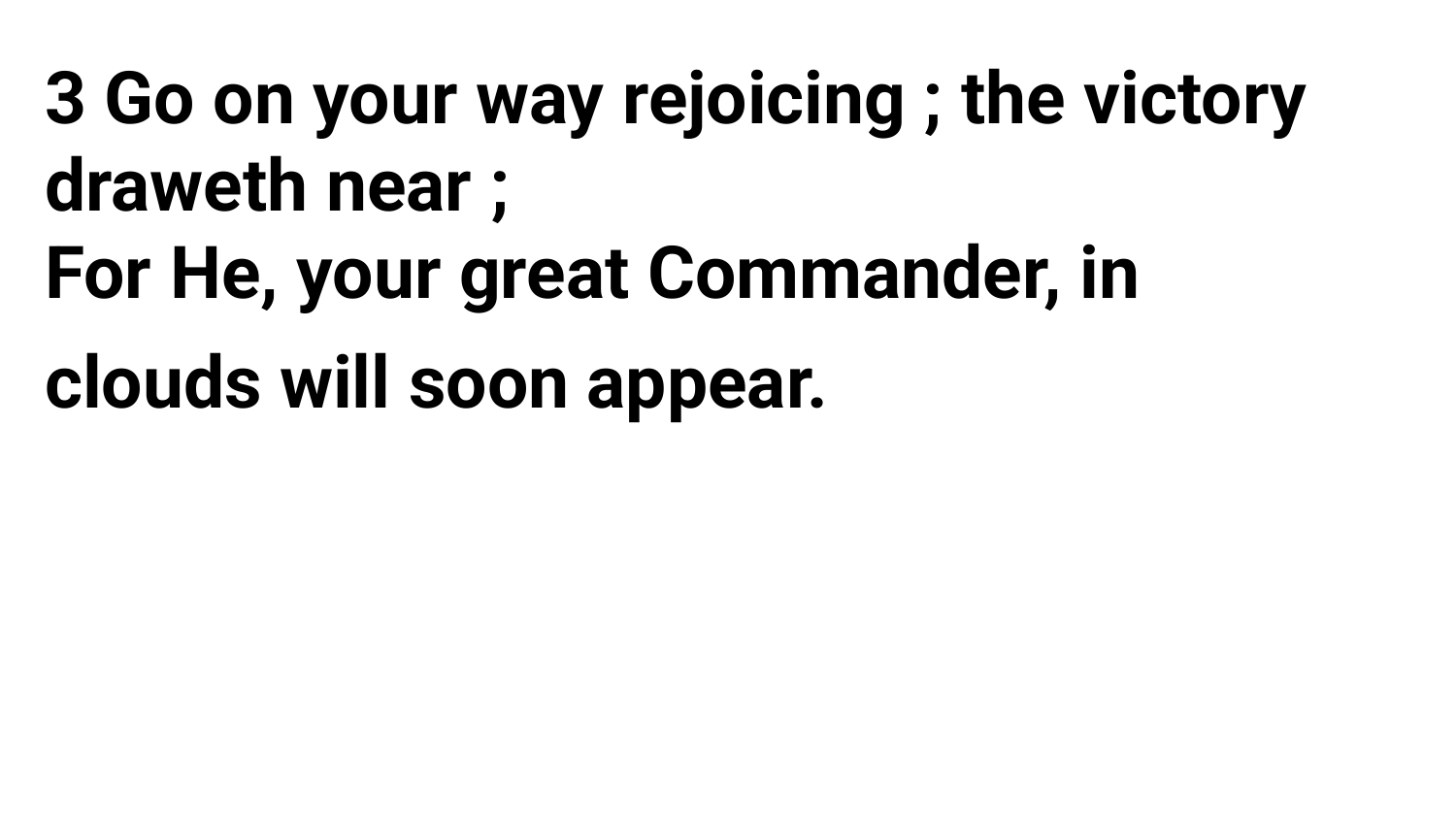

3 Go on your way rejoicing ; the victory
draweth near ;
For He, your great Commander, in
clouds will soon appear.